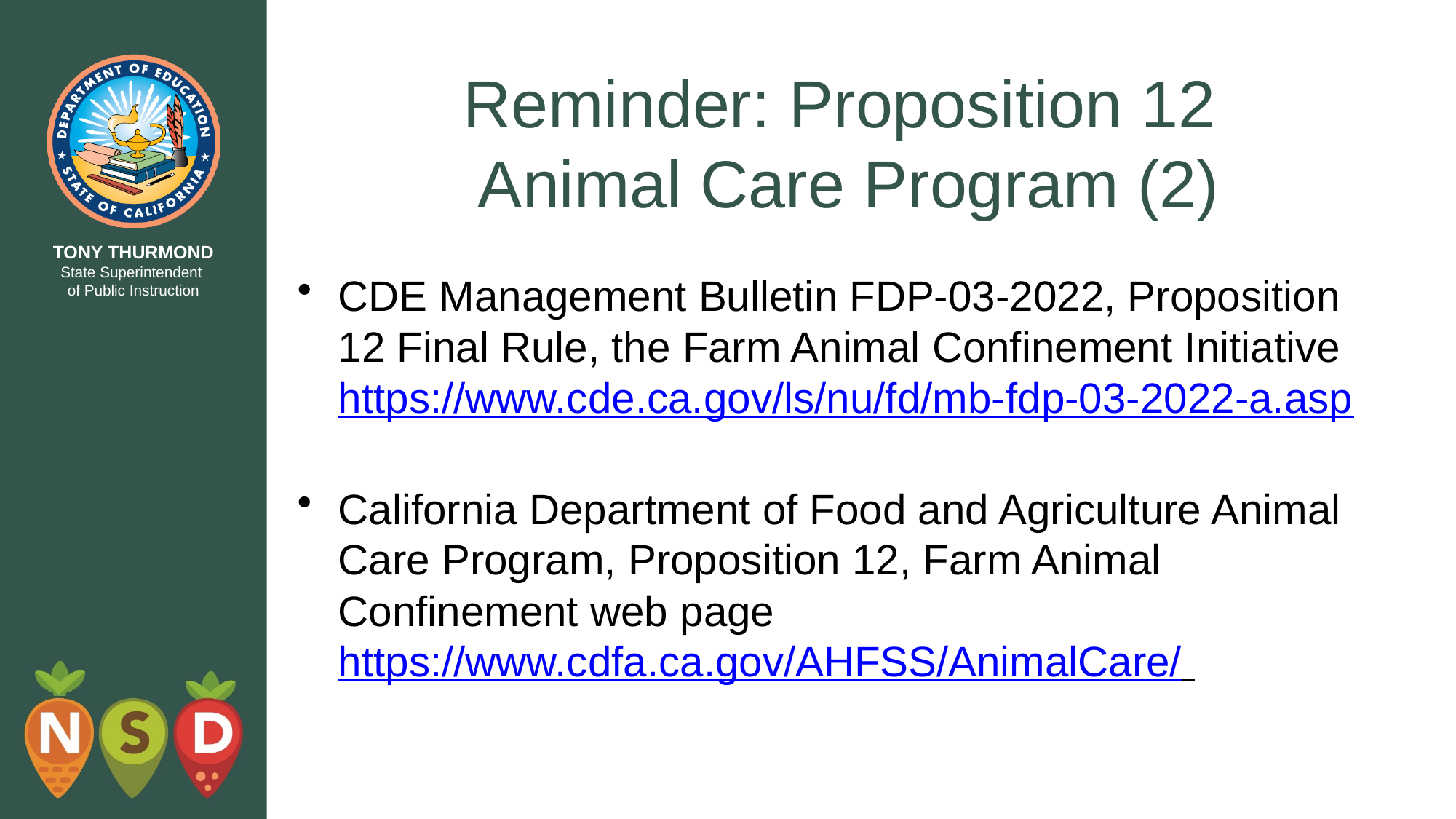

# Reminder: Proposition 12 Animal Care Program (2)
CDE Management Bulletin FDP-03-2022, Proposition 12 Final Rule, the Farm Animal Confinement Initiative https://www.cde.ca.gov/ls/nu/fd/mb-fdp-03-2022-a.asp

California Department of Food and Agriculture Animal Care Program, Proposition 12, Farm Animal Confinement web page https://www.cdfa.ca.gov/AHFSS/AnimalCare/